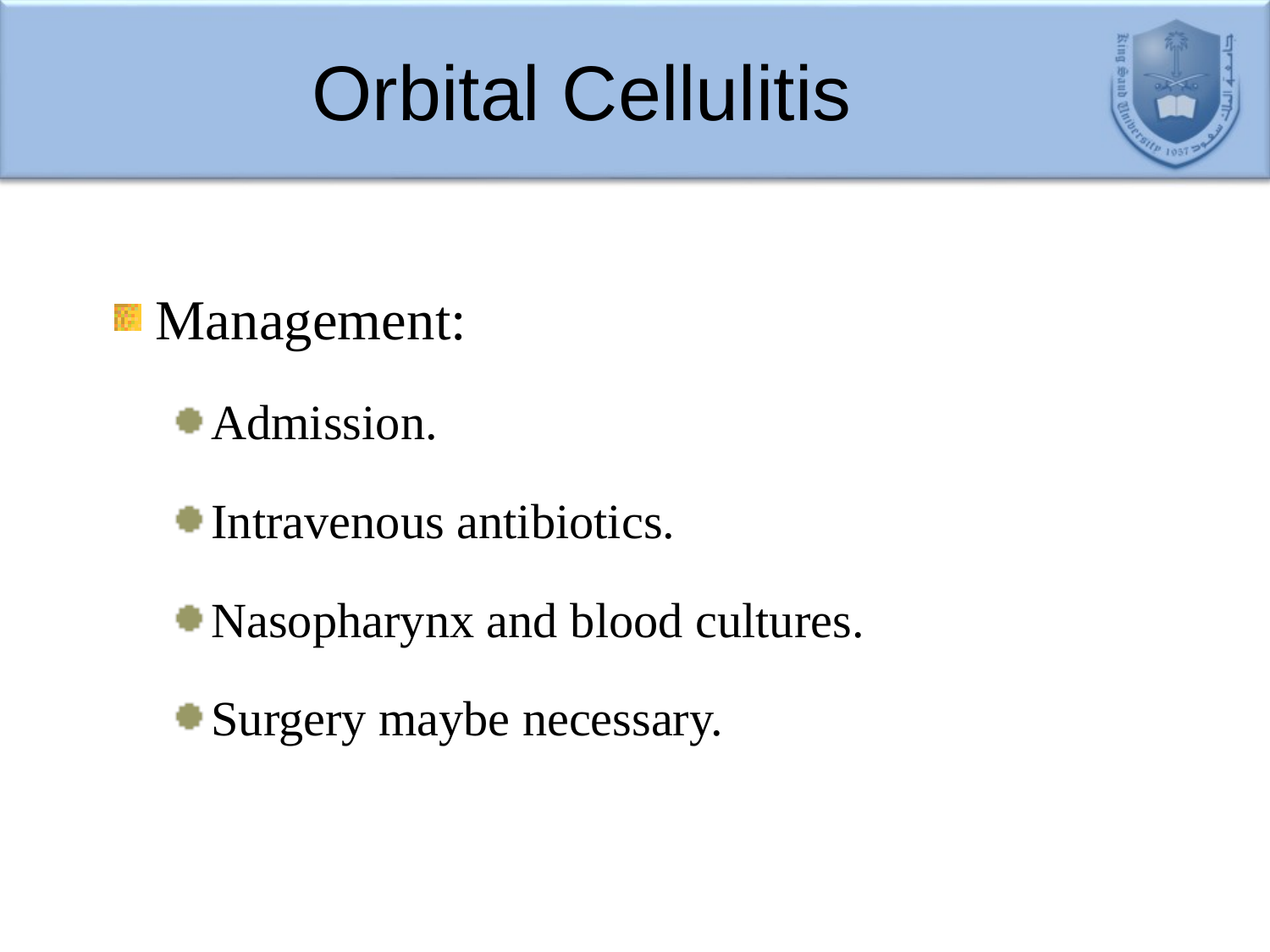

# Orbital Cellulitis
Management:
Admission.
Intravenous antibiotics.
Nasopharynx and blood cultures.
Surgery maybe necessary.